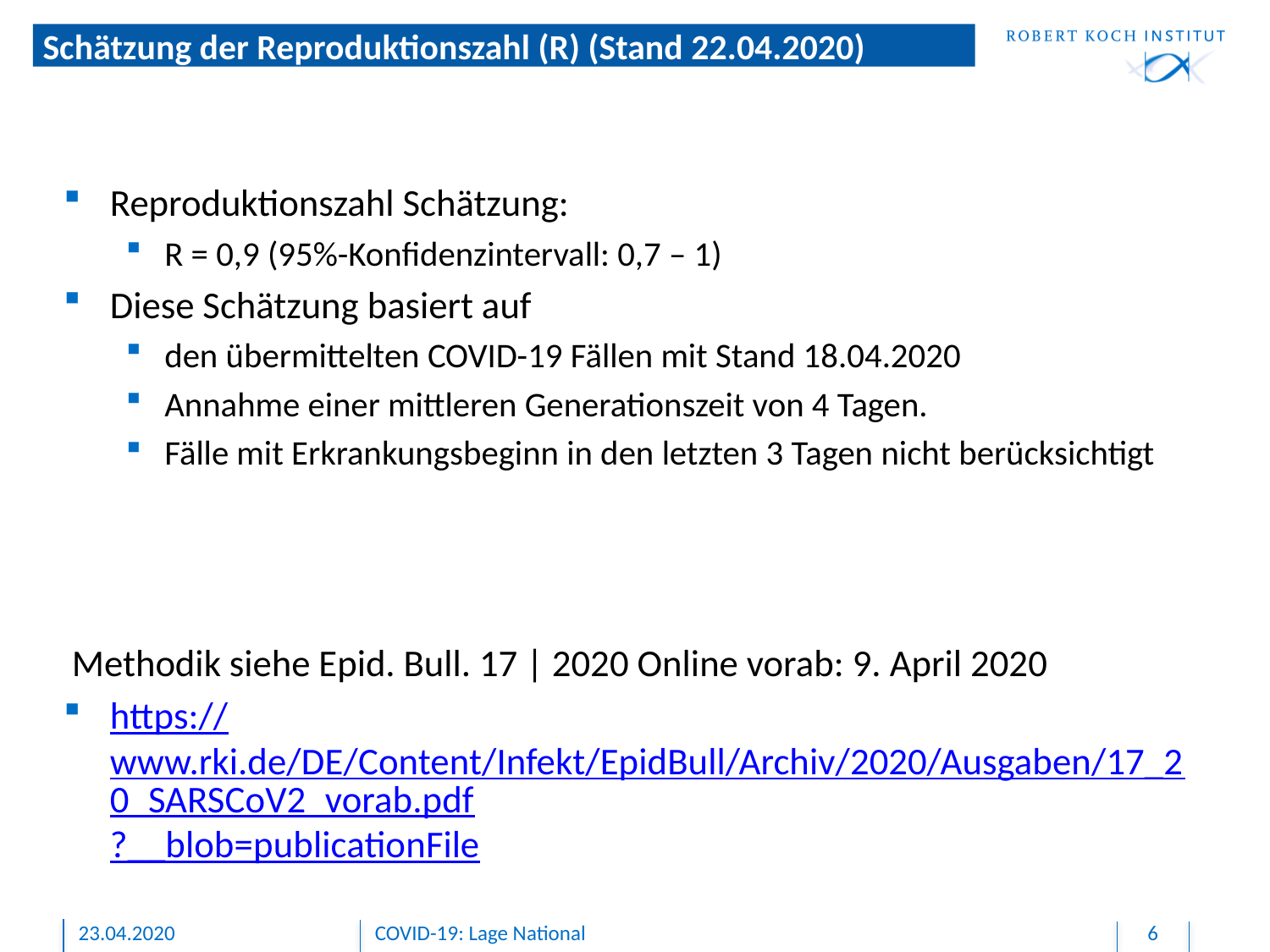

Schätzung der Reproduktionszahl (R) (Stand 22.04.2020)
Reproduktionszahl Schätzung:
R = 0,9 (95%-Konfidenzintervall: 0,7 – 1)
Diese Schätzung basiert auf
den übermittelten COVID-19 Fällen mit Stand 18.04.2020
Annahme einer mittleren Generationszeit von 4 Tagen.
Fälle mit Erkrankungsbeginn in den letzten 3 Tagen nicht berücksichtigt

 Methodik siehe Epid. Bull. 17 | 2020 Online vorab: 9. April 2020
https://www.rki.de/DE/Content/Infekt/EpidBull/Archiv/2020/Ausgaben/17_20_SARSCoV2_vorab.pdf?__blob=publicationFile

23.04.2020
COVID-19: Lage National
6